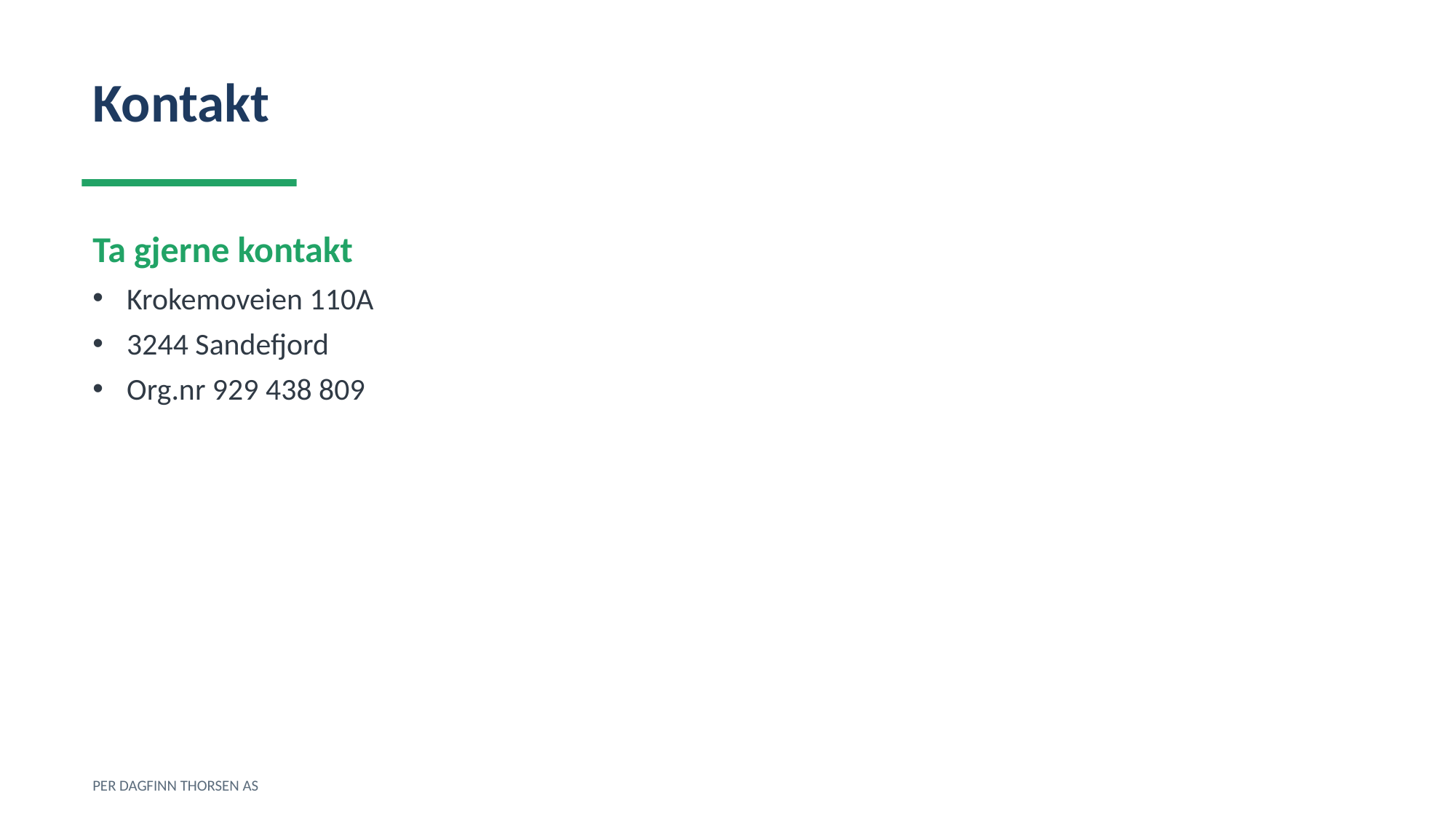

Kontakt

Ta gjerne kontakt
Krokemoveien 110A
3244 Sandefjord
Org.nr 929 438 809
PER DAGFINN THORSEN AS